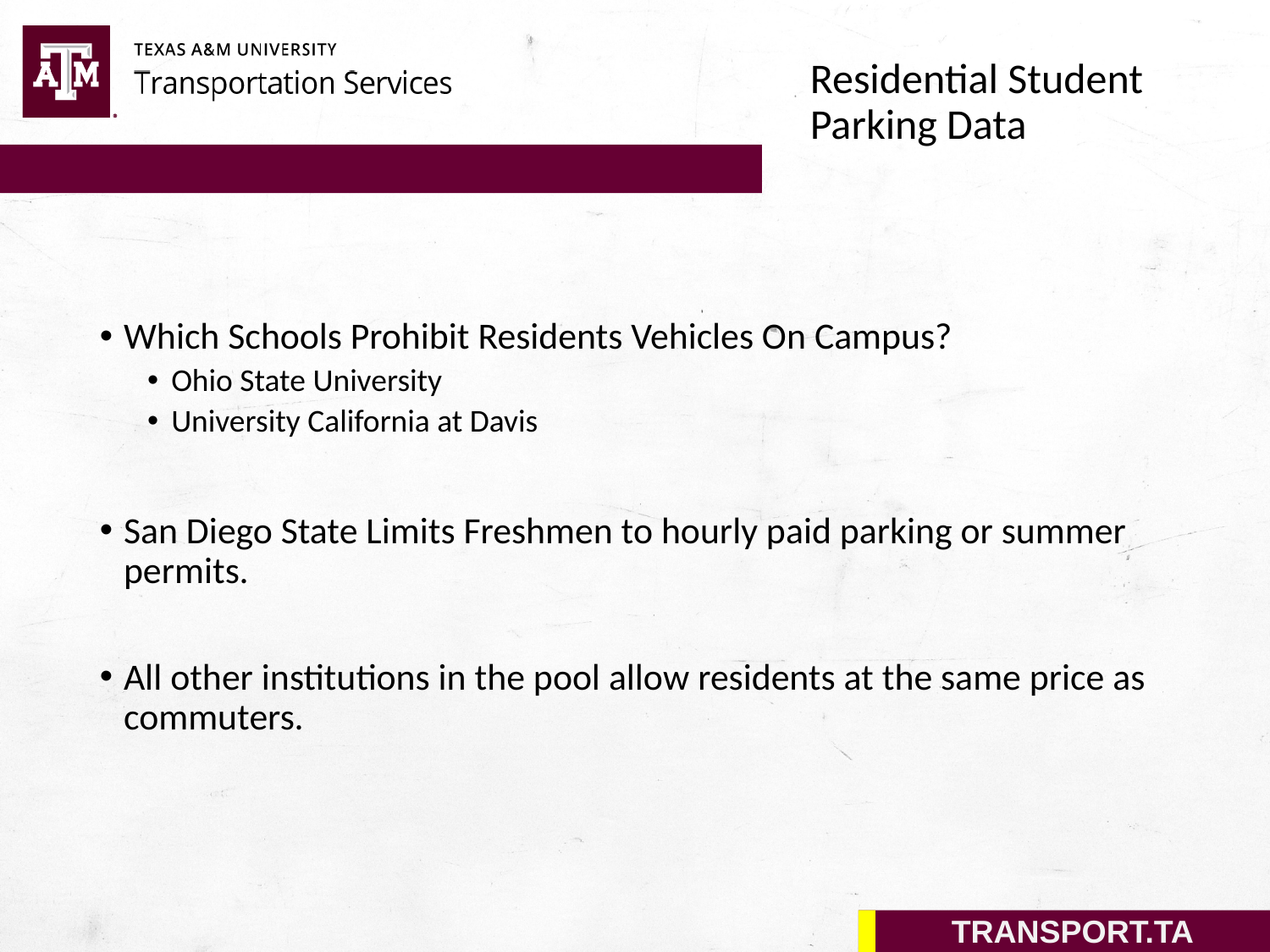

# Residential Student Parking Data

Which Schools Prohibit Residents Vehicles On Campus?
Ohio State University
University California at Davis

San Diego State Limits Freshmen to hourly paid parking or summer permits.

All other institutions in the pool allow residents at the same price as commuters.